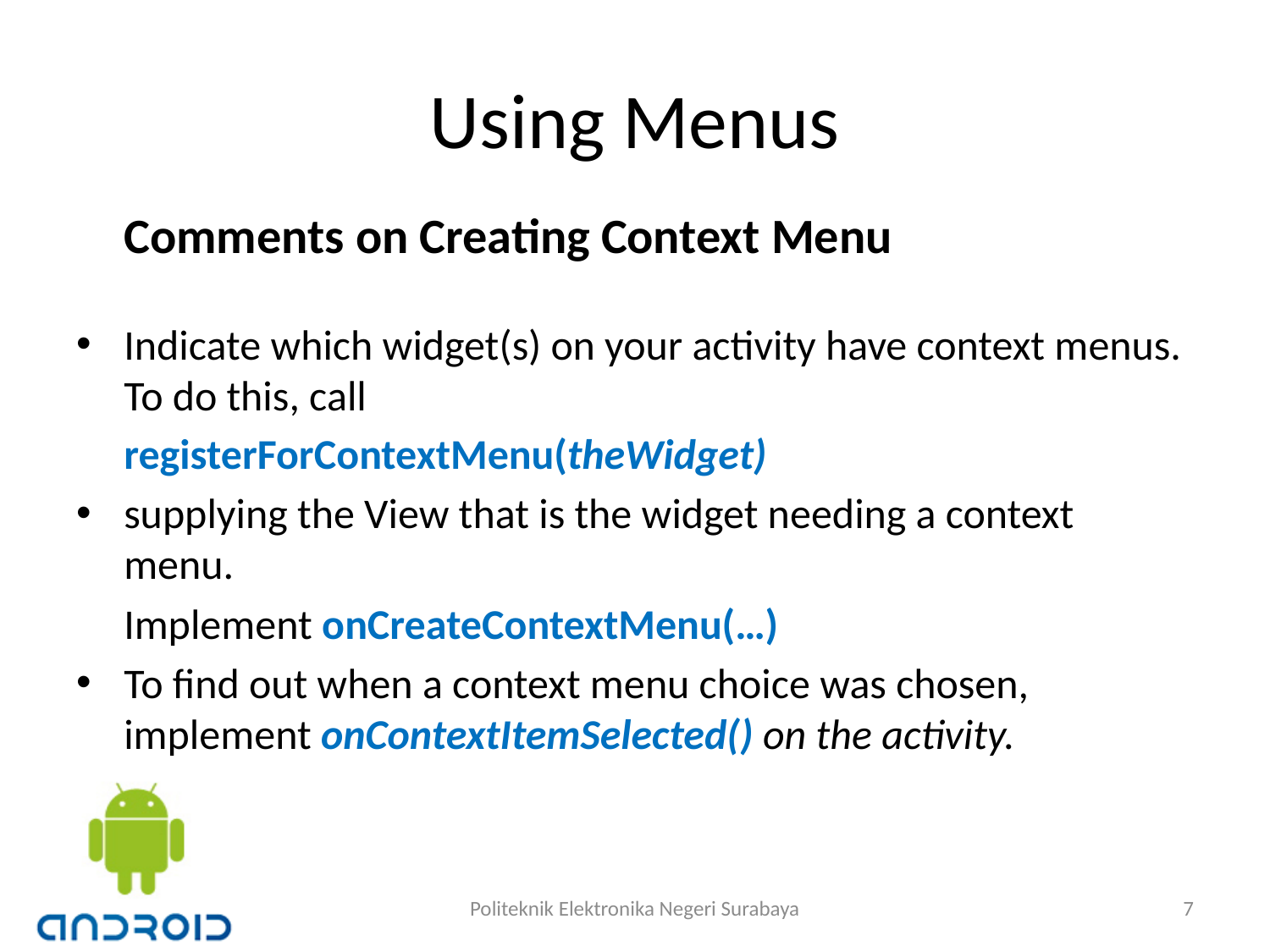

# Using Menus
	Comments on Creating Context Menu

Indicate which widget(s) on your activity have context menus. To do this, call
	registerForContextMenu(theWidget)
supplying the View that is the widget needing a context menu.
	Implement onCreateContextMenu(…)
To find out when a context menu choice was chosen, implement onContextItemSelected() on the activity.

Politeknik Elektronika Negeri Surabaya
7